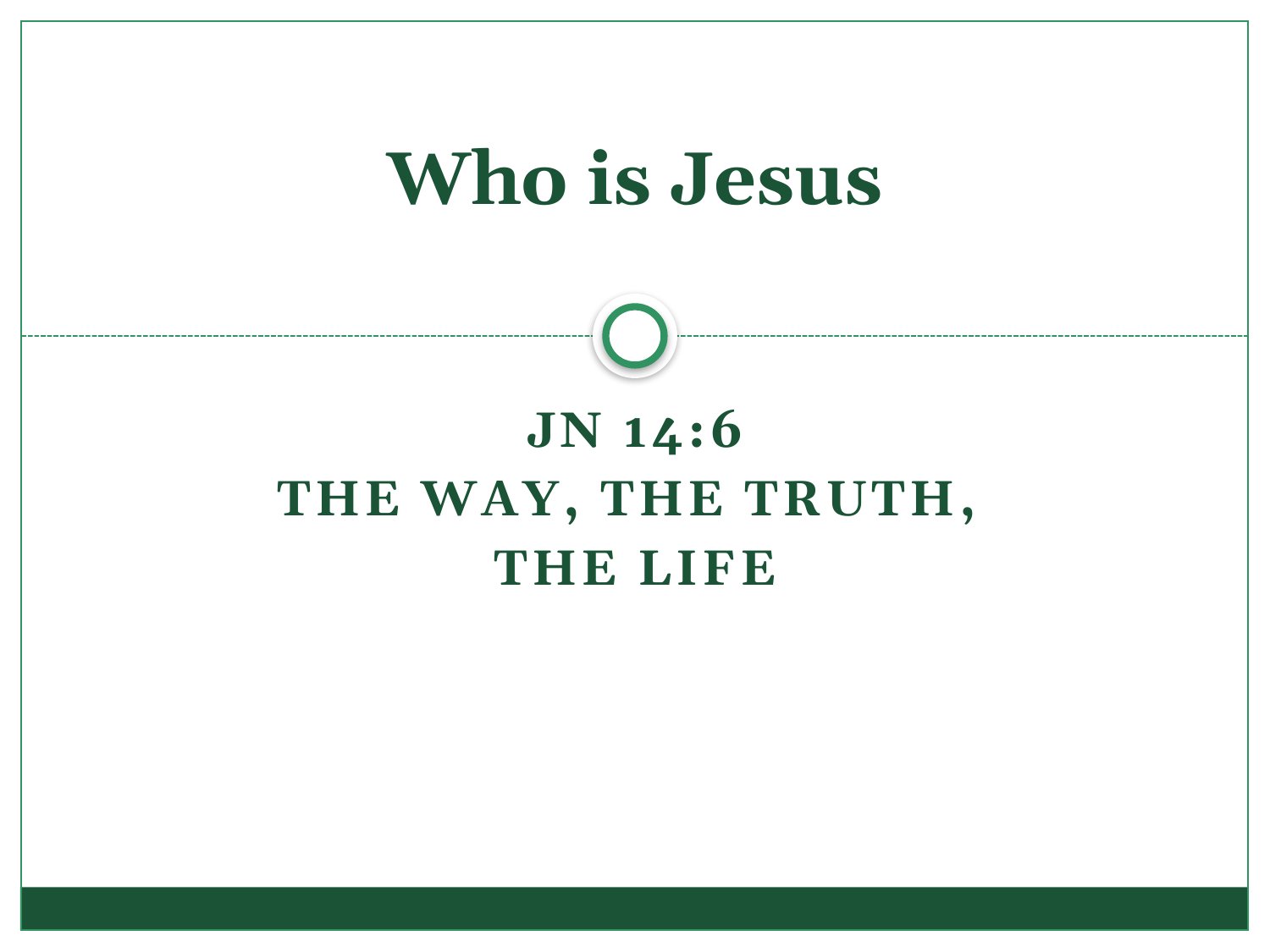

# Who is Jesus
Jn 14:6
The Way, the truth,
the life